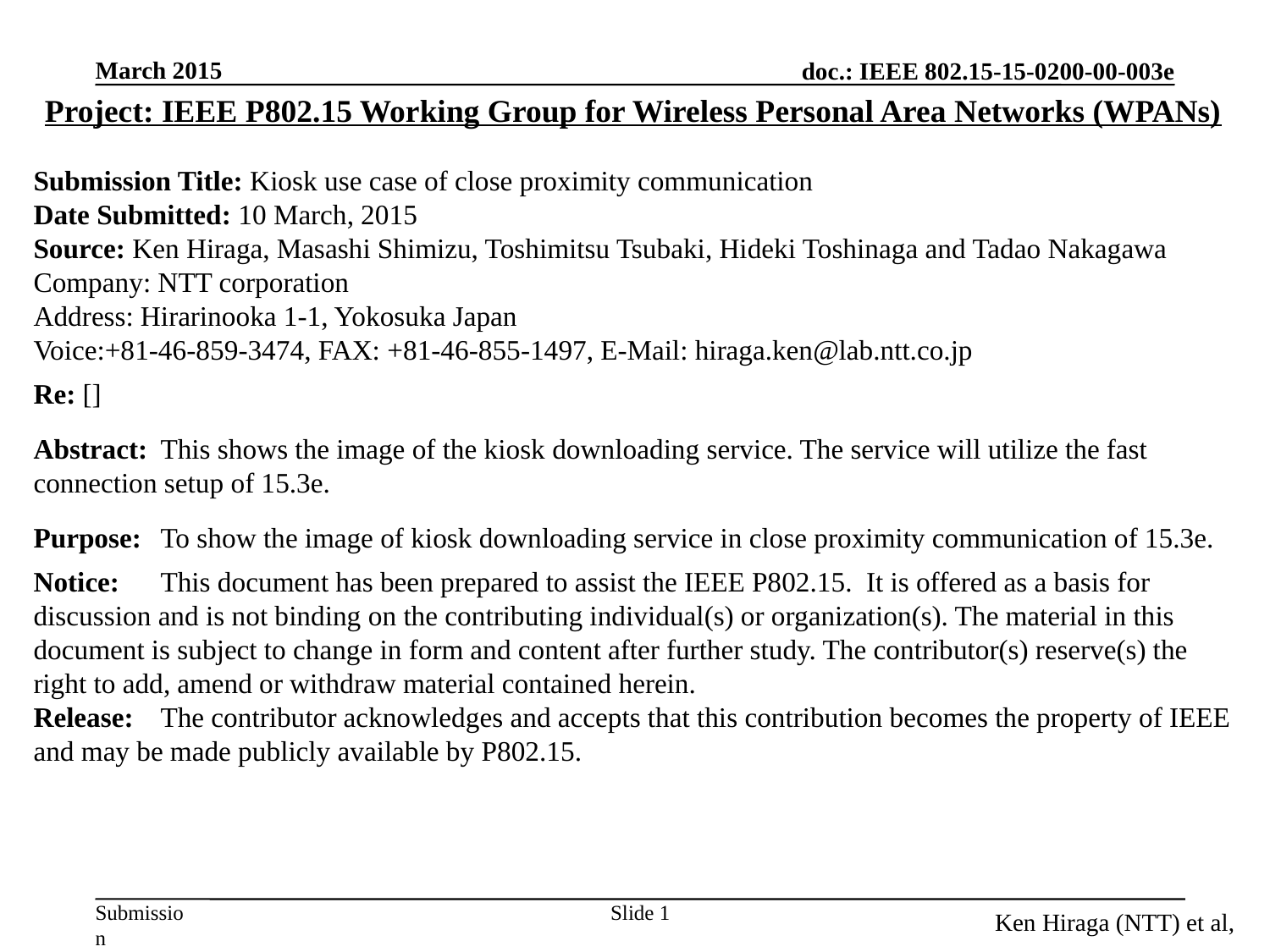

Project: IEEE P802.15 Working Group for Wireless Personal Area Networks (WPANs)

Submission Title: Kiosk use case of close proximity communication
Date Submitted: 10 March, 2015
Source: Ken Hiraga, Masashi Shimizu, Toshimitsu Tsubaki, Hideki Toshinaga and Tadao Nakagawa
Company: NTT corporation
Address: Hirarinooka 1-1, Yokosuka Japan
Voice:+81-46-859-3474, FAX: +81-46-855-1497, E-Mail: hiraga.ken@lab.ntt.co.jp
Re: []
Abstract:	This shows the image of the kiosk downloading service. The service will utilize the fast connection setup of 15.3e.
Purpose:	To show the image of kiosk downloading service in close proximity communication of 15.3e.
Notice:	This document has been prepared to assist the IEEE P802.15.  It is offered as a basis for discussion and is not binding on the contributing individual(s) or organization(s). The material in this document is subject to change in form and content after further study. The contributor(s) reserve(s) the right to add, amend or withdraw material contained herein.
Release:	The contributor acknowledges and accepts that this contribution becomes the property of IEEE and may be made publicly available by P802.15.
Slide 1